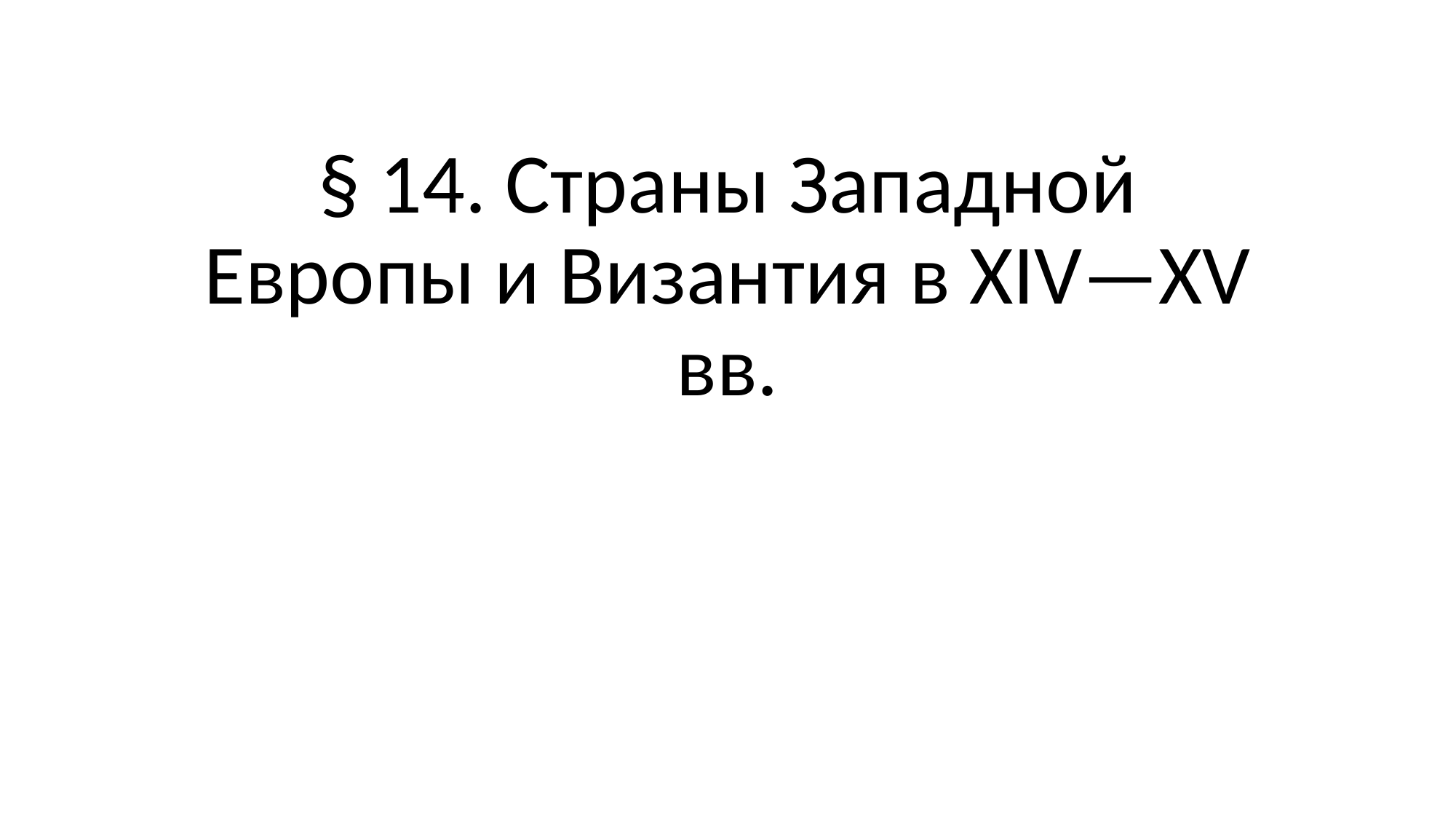

# § 14. Страны Западной Европы и Византия в XIV—XV вв.